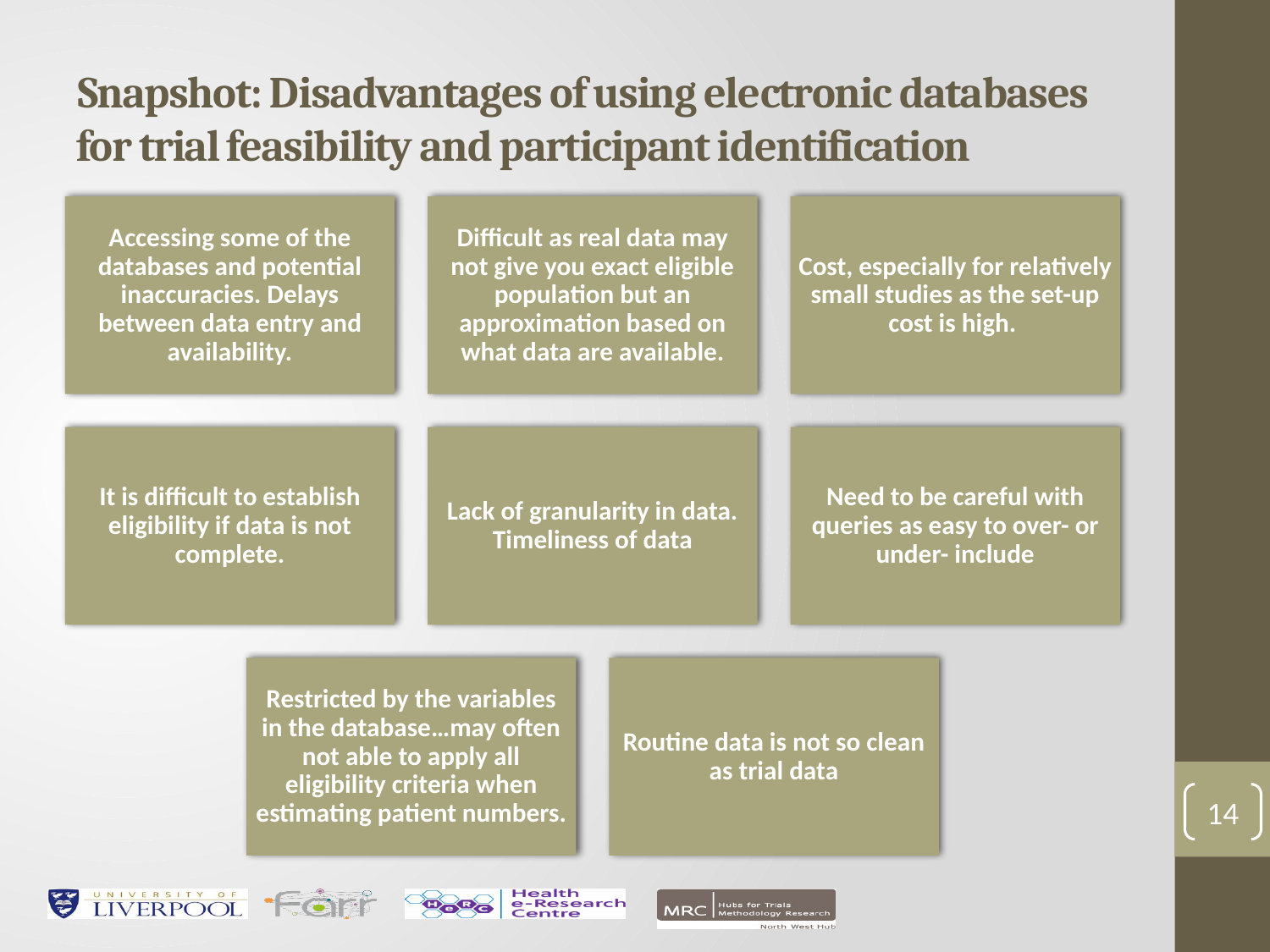

# Snapshot: Disadvantages of using electronic databases for trial feasibility and participant identification
Accessing some of the databases and potential inaccuracies. Delays between data entry and availability.
Difficult as real data may not give you exact eligible population but an approximation based on what data are available.
Cost, especially for relatively small studies as the set-up cost is high.
It is difficult to establish eligibility if data is not complete.
Lack of granularity in data. Timeliness of data
Need to be careful with queries as easy to over- or under- include
Restricted by the variables in the database…may often not able to apply all eligibility criteria when estimating patient numbers.
Routine data is not so clean as trial data
14